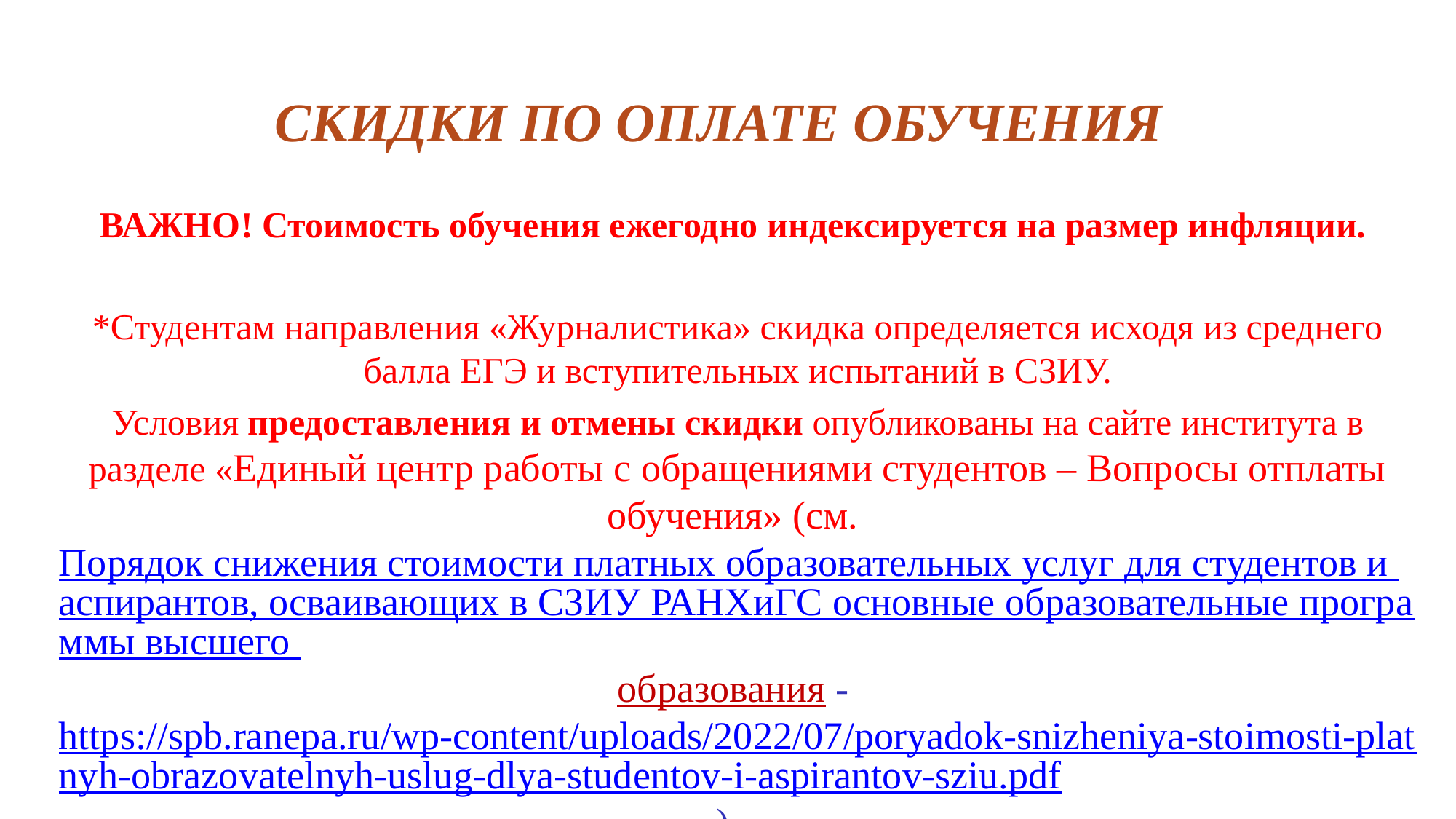

# СКИДКИ ПО ОПЛАТЕ ОБУЧЕНИЯ
ВАЖНО! Стоимость обучения ежегодно индексируется на размер инфляции.

*Студентам направления «Журналистика» скидка определяется исходя из среднего балла ЕГЭ и вступительных испытаний в СЗИУ.
Условия предоставления и отмены скидки опубликованы на сайте института в разделе «Единый центр работы с обращениями студентов – Вопросы отплаты обучения» (см. Порядок снижения стоимости платных образовательных услуг для студентов и аспирантов, осваивающих в СЗИУ РАНХиГС основные образовательные программы высшего образования - https://spb.ranepa.ru/wp-content/uploads/2022/07/poryadok-snizheniya-stoimosti-platnyh-obrazovatelnyh-uslug-dlya-studentov-i-aspirantov-sziu.pdf) .